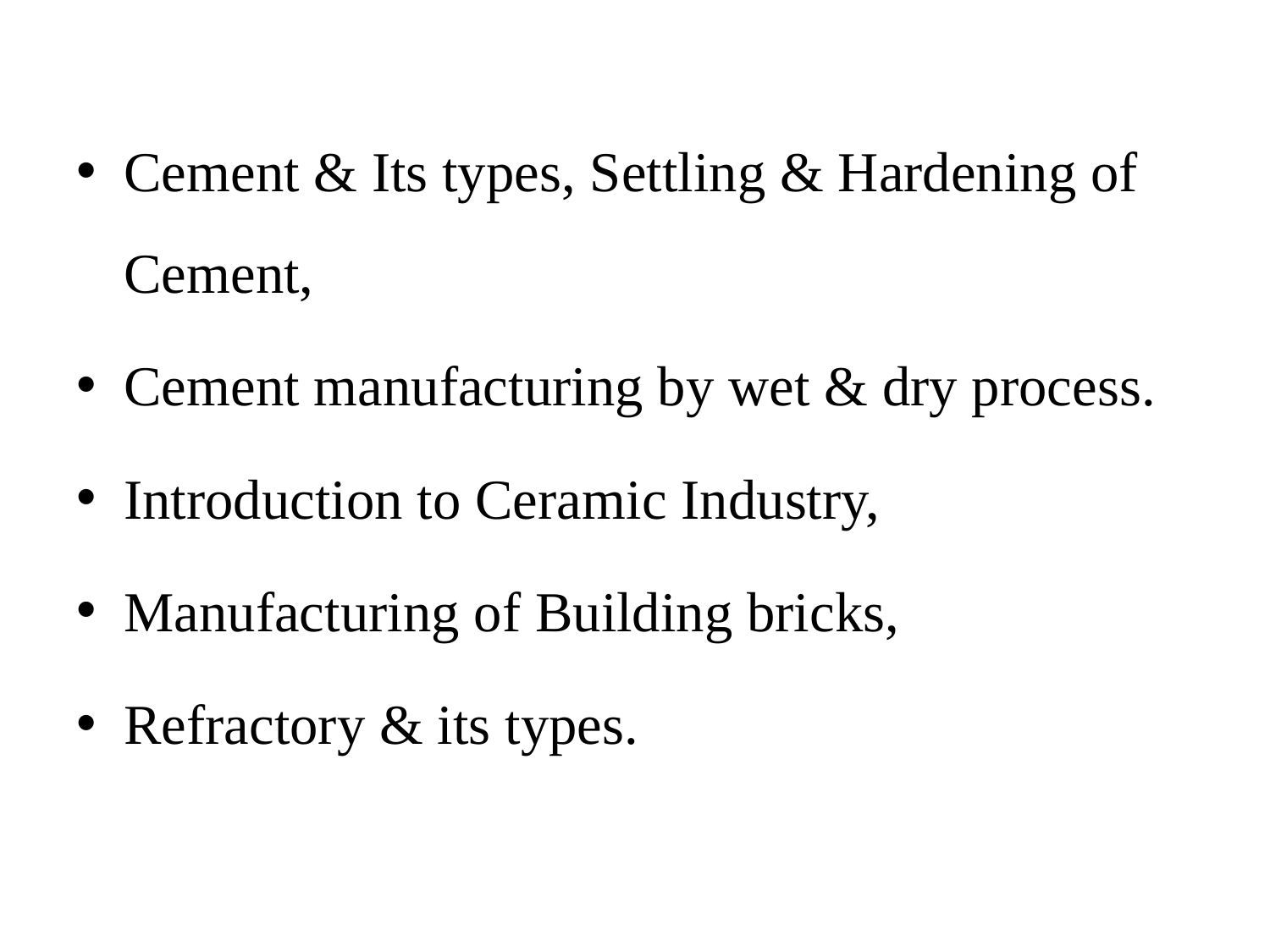

Cement & Its types, Settling & Hardening of Cement,
Cement manufacturing by wet & dry process.
Introduction to Ceramic Industry,
Manufacturing of Building bricks,
Refractory & its types.